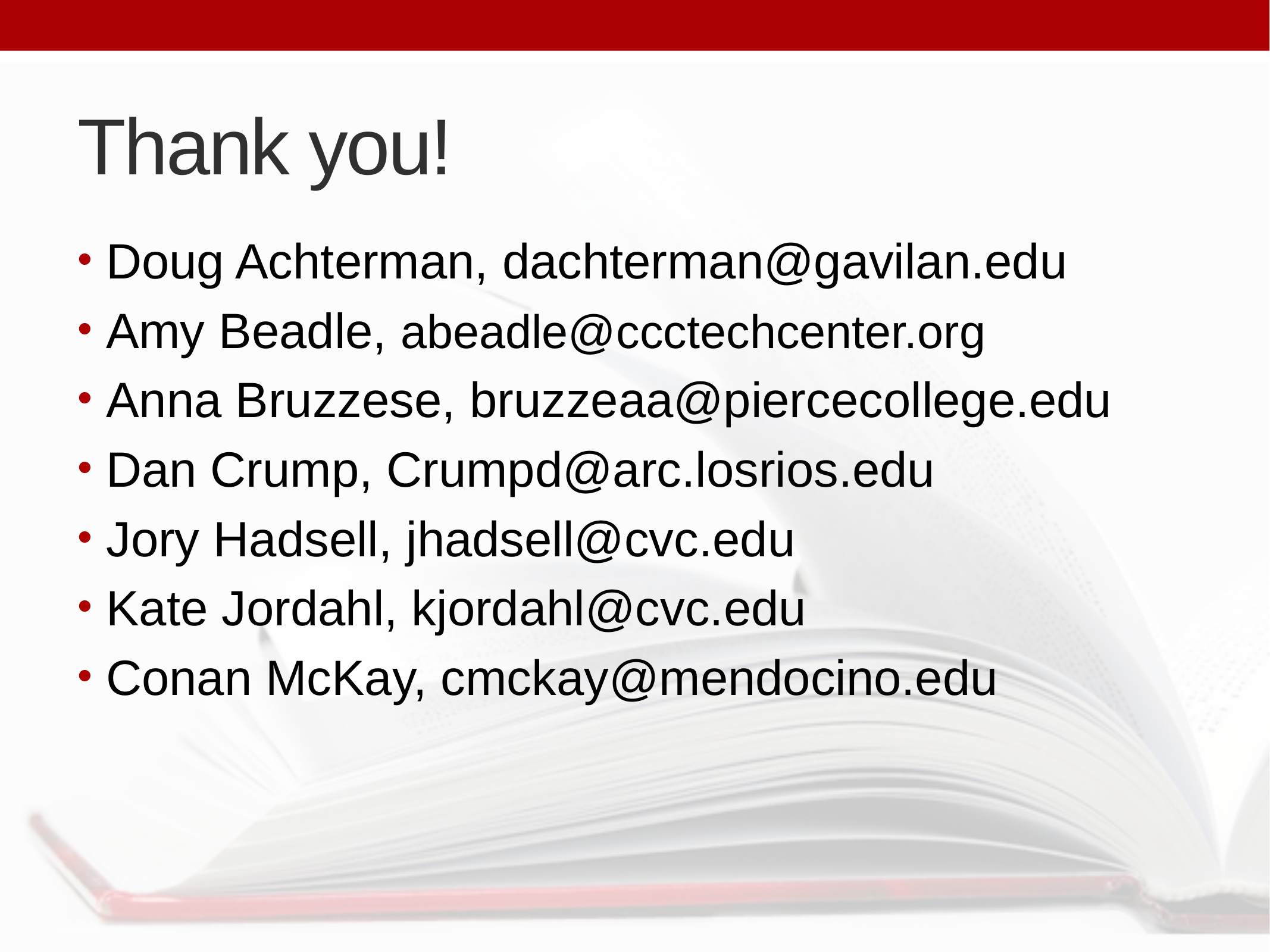

# Thank you!
Doug Achterman, dachterman@gavilan.edu
Amy Beadle, abeadle@ccctechcenter.org
Anna Bruzzese, bruzzeaa@piercecollege.edu
Dan Crump, Crumpd@arc.losrios.edu
Jory Hadsell, jhadsell@cvc.edu
Kate Jordahl, kjordahl@cvc.edu
Conan McKay, cmckay@mendocino.edu